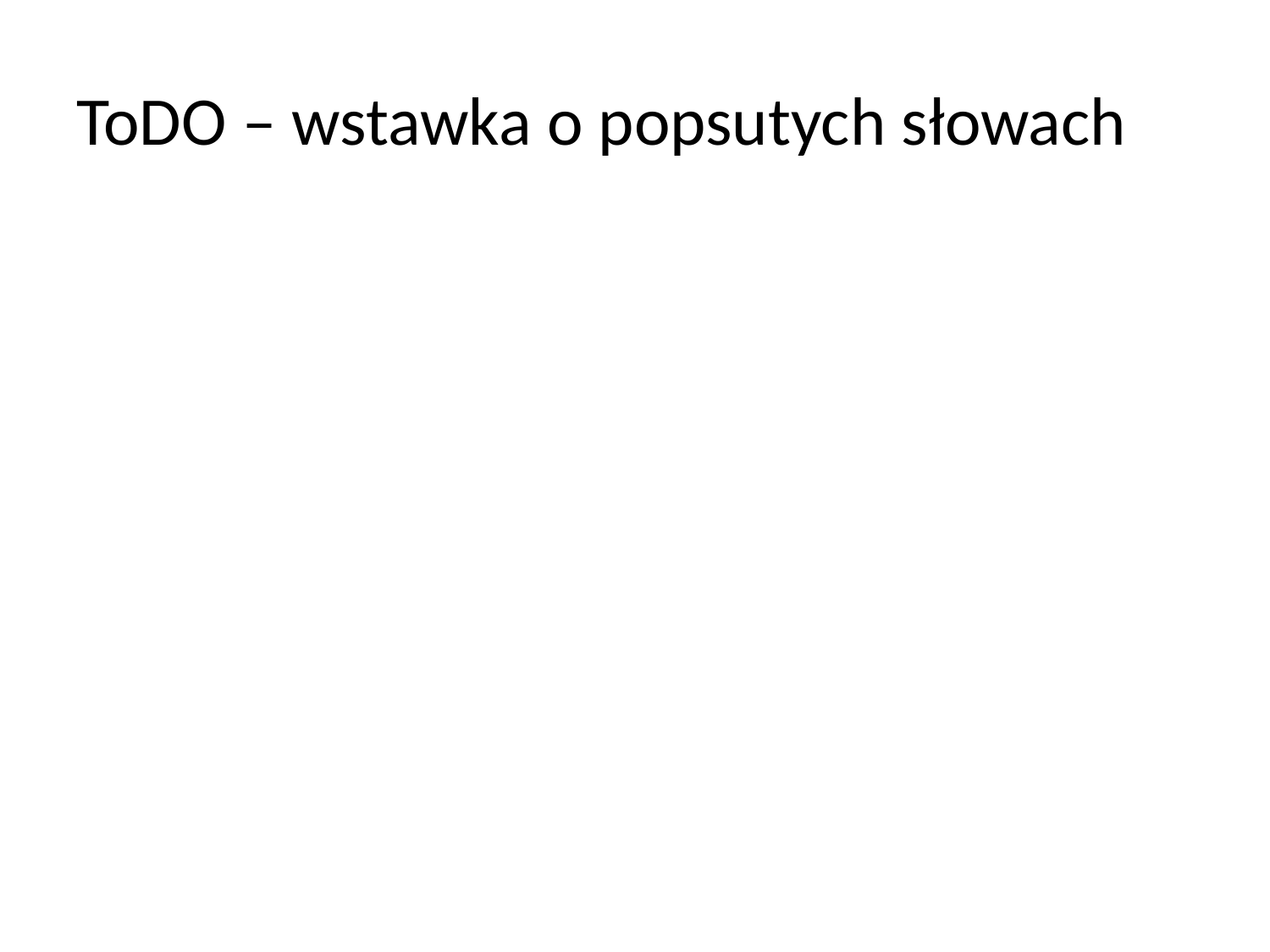

# ToDO – wstawka o popsutych słowach